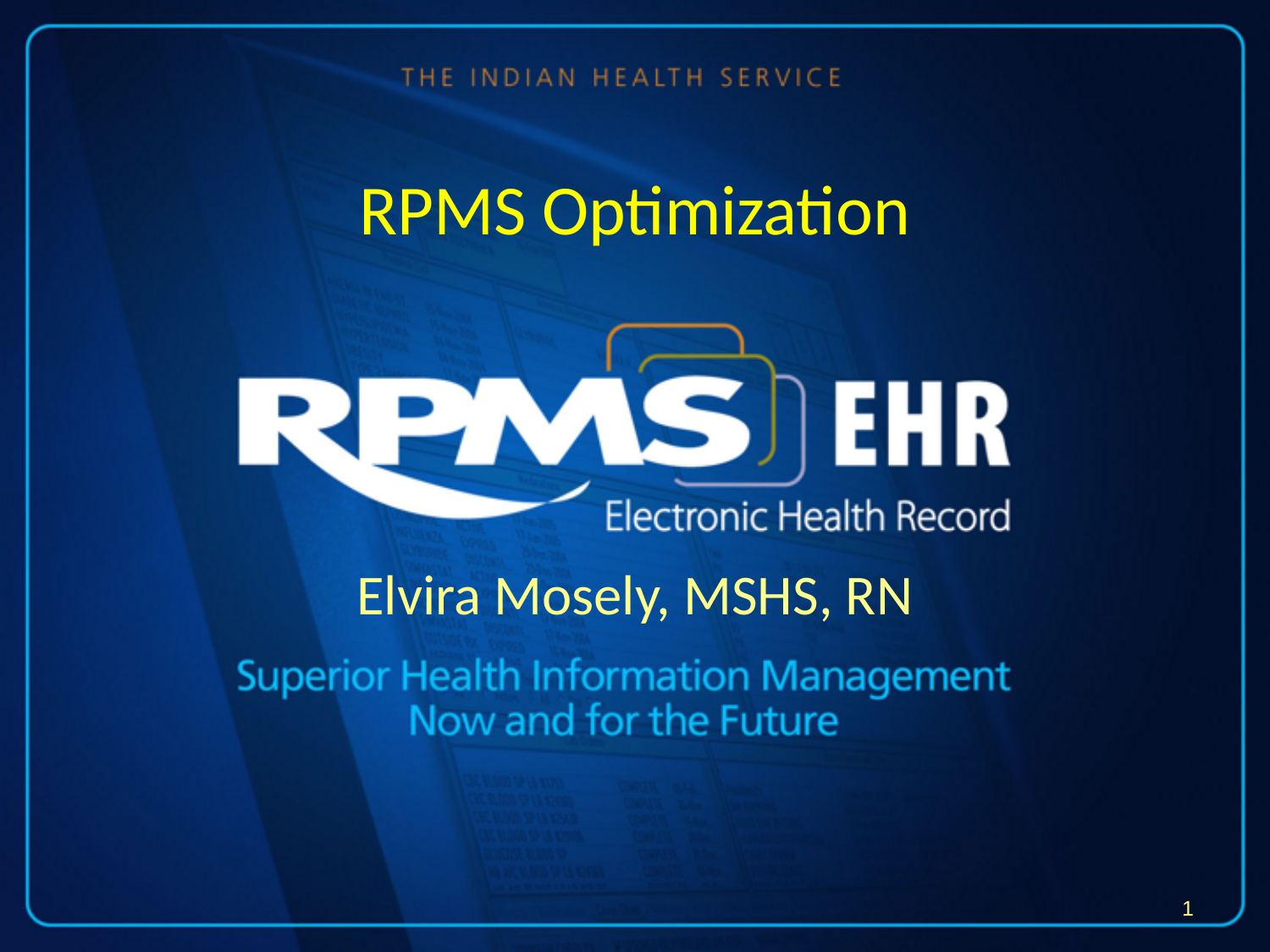

# RPMS Optimization
Elvira Mosely, MSHS, RN
1